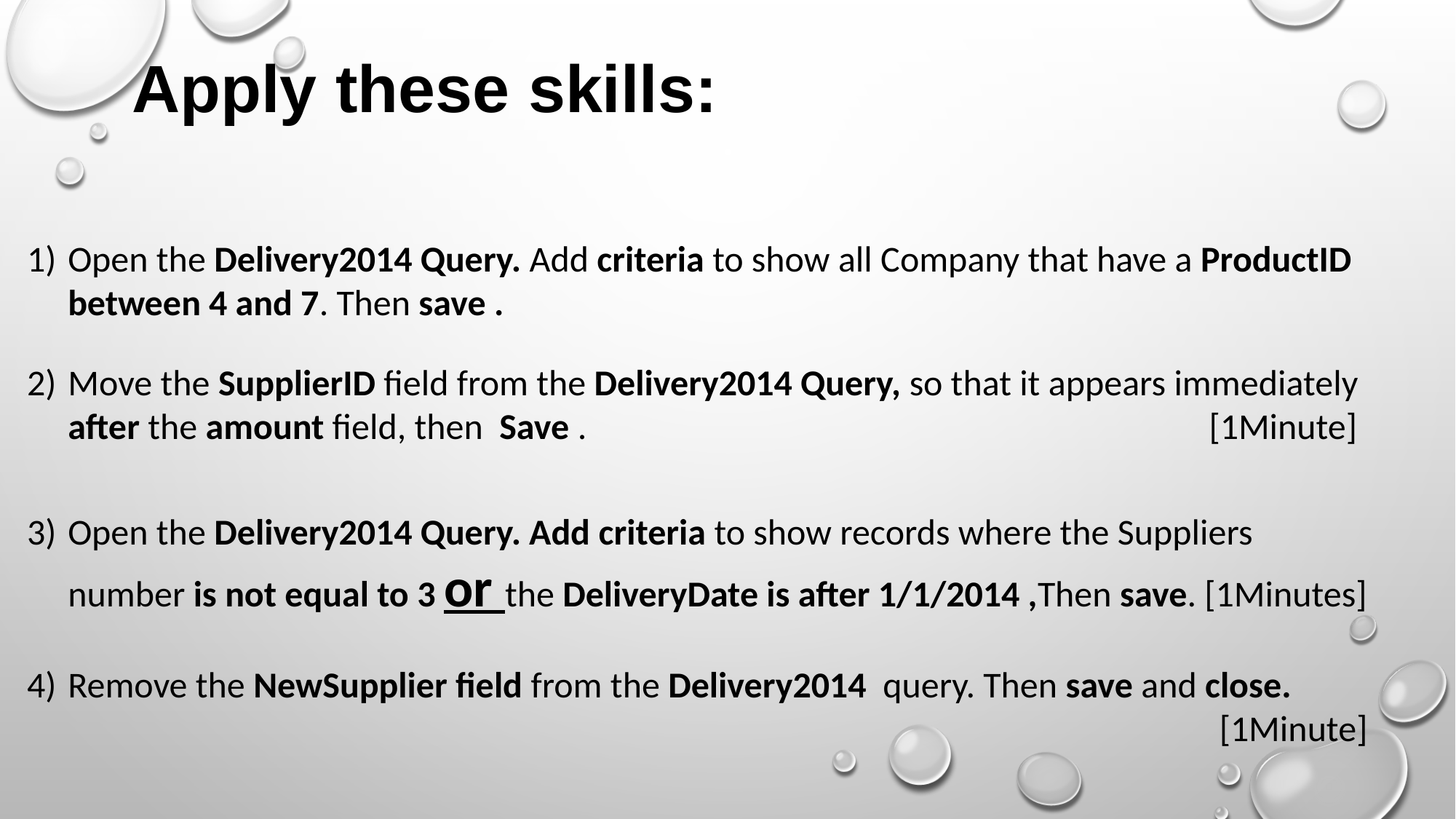

Apply these skills:

Open the Delivery2014 Query. Add criteria to show all Company that have a ProductID between 4 and 7. Then save .
Move the SupplierID field from the Delivery2014 Query, so that it appears immediately after the amount field, then  Save .                                                                            [1Minute]
Open the Delivery2014 Query. Add criteria to show records where the Suppliers number is not equal to 3 or the DeliveryDate is after 1/1/2014 ,Then save. [1Minutes]

Remove the NewSupplier field from the Delivery2014  query. Then save and close.
                                                                                                                                           [1Minute]